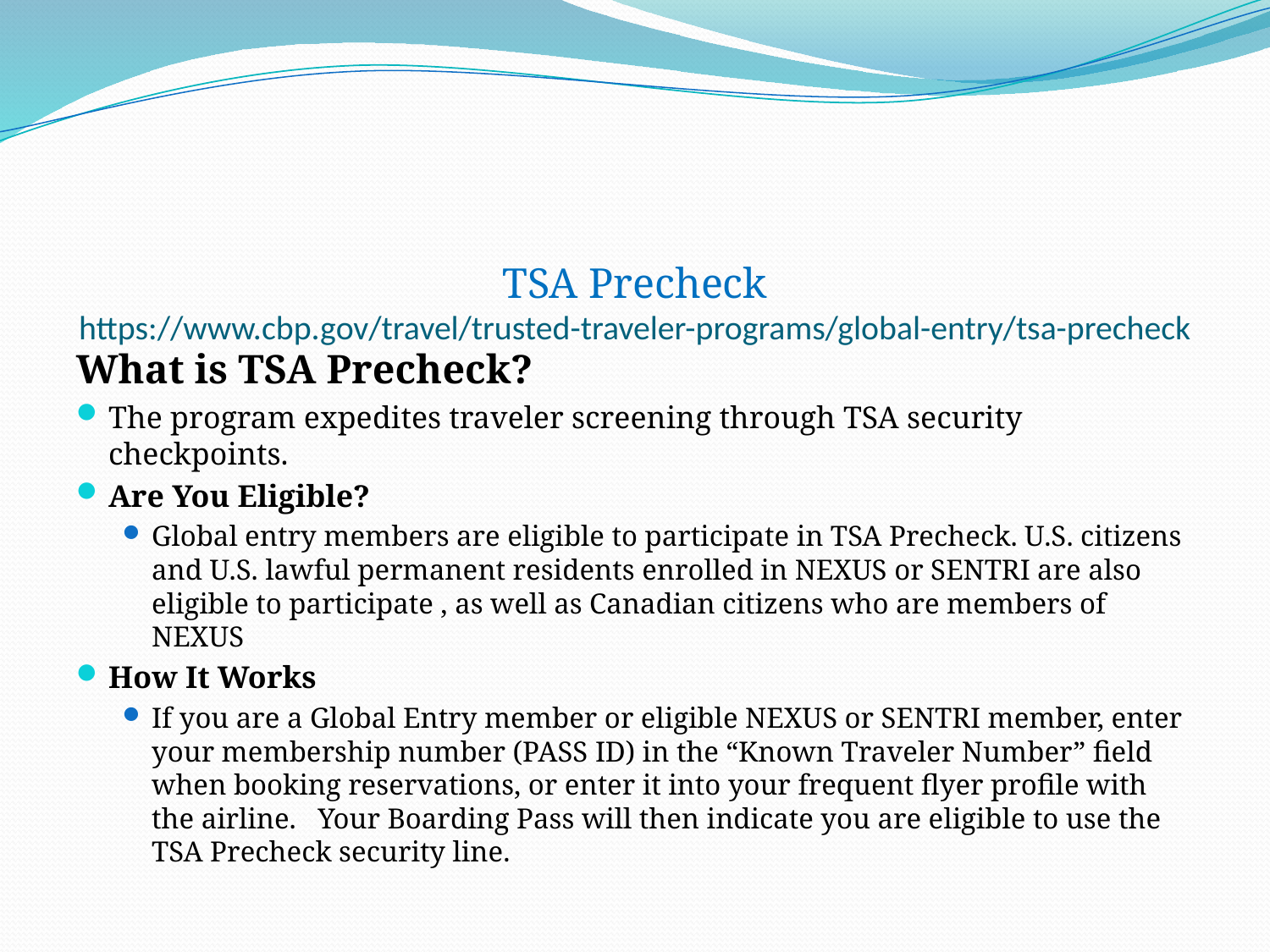

# TSA Precheck https://www.cbp.gov/travel/trusted-traveler-programs/global-entry/tsa-precheck
What is TSA Precheck?
The program expedites traveler screening through TSA security checkpoints.
Are You Eligible?
Global entry members are eligible to participate in TSA Precheck. U.S. citizens and U.S. lawful permanent residents enrolled in NEXUS or SENTRI are also eligible to participate , as well as Canadian citizens who are members of NEXUS
How It Works
If you are a Global Entry member or eligible NEXUS or SENTRI member, enter your membership number (PASS ID) in the “Known Traveler Number” field when booking reservations, or enter it into your frequent flyer profile with the airline.   Your Boarding Pass will then indicate you are eligible to use the TSA Precheck security line.